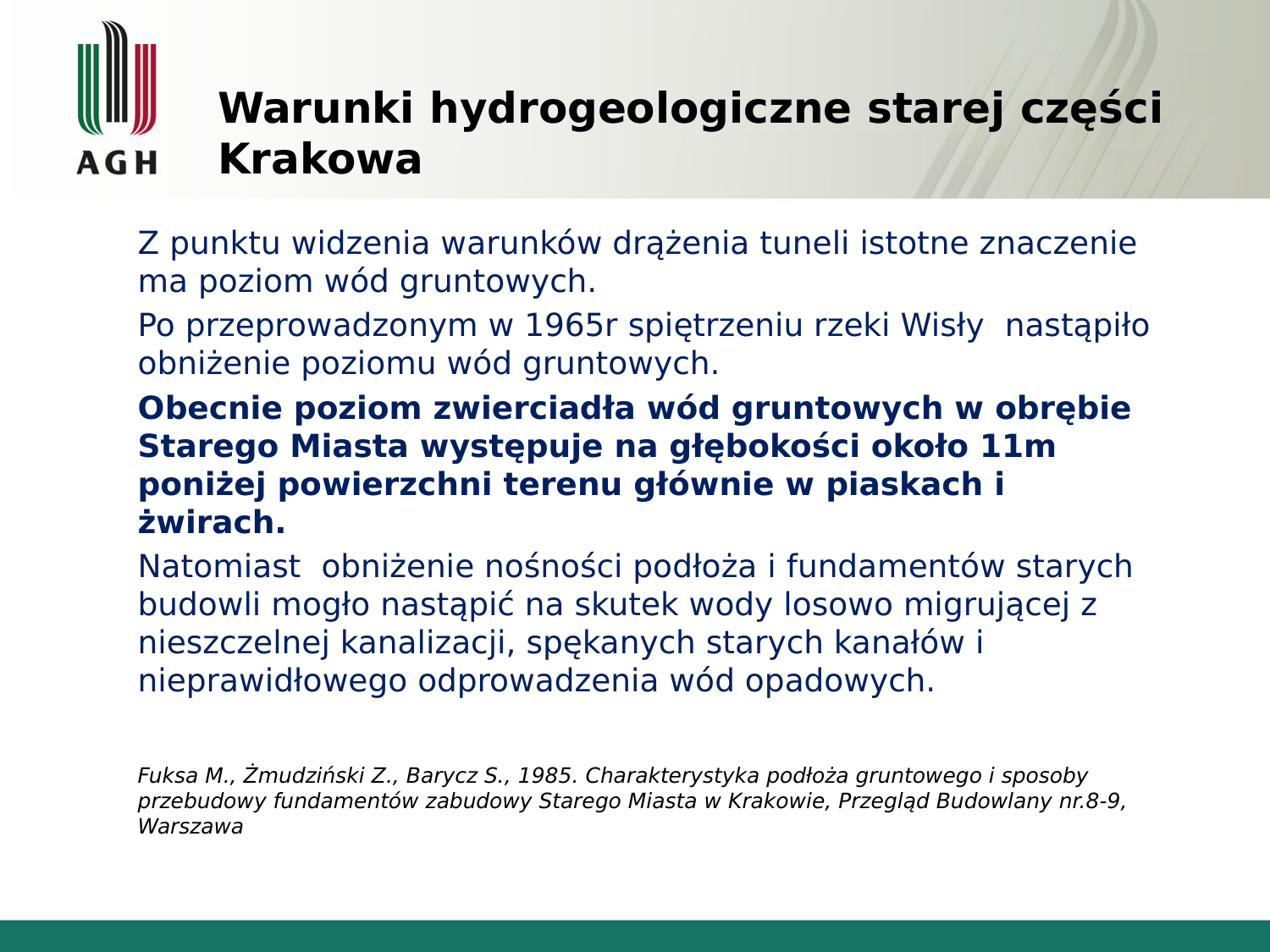

# Warunki hydrogeologiczne starej części Krakowa
Z punktu widzenia warunków drążenia tuneli istotne znaczenie ma poziom wód gruntowych.
Po przeprowadzonym w 1965r spiętrzeniu rzeki Wisły  nastąpiło obniżenie poziomu wód gruntowych.
Obecnie poziom zwierciadła wód gruntowych w obrębie Starego Miasta występuje na głębokości około 11m poniżej powierzchni terenu głównie w piaskach i żwirach.
Natomiast  obniżenie nośności podłoża i fundamentów starych budowli mogło nastąpić na skutek wody losowo migrującej z nieszczelnej kanalizacji, spękanych starych kanałów i nieprawidłowego odprowadzenia wód opadowych.

Fuksa M., Żmudziński Z., Barycz S., 1985. Charakterystyka podłoża gruntowego i sposoby przebudowy fundamentów zabudowy Starego Miasta w Krakowie, Przegląd Budowlany nr.8-9, Warszawa